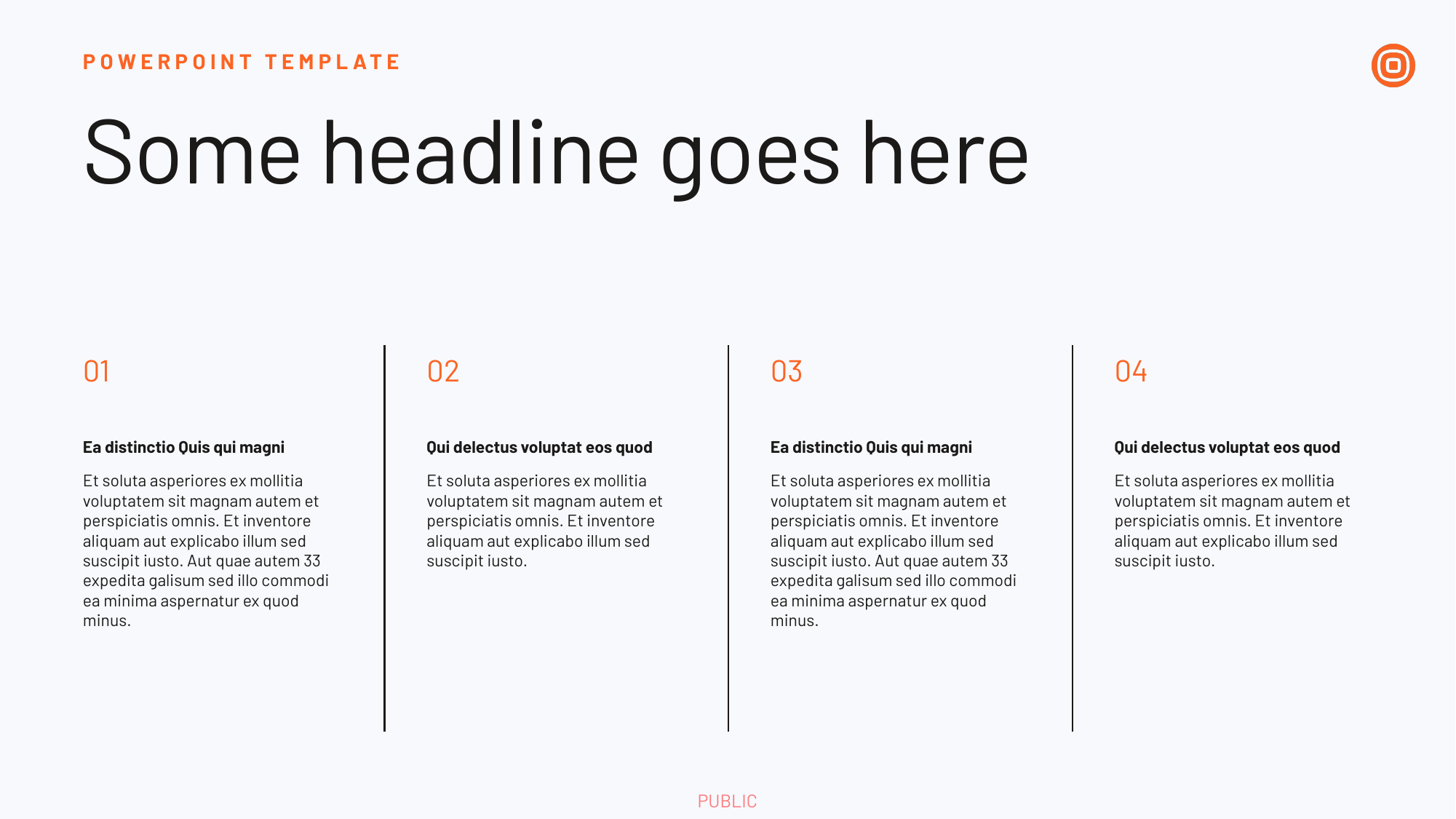

POWERPOINT TEMPLATE
# Some headline goes here
Ea distinctio Quis qui magni
Et soluta asperiores ex mollitia voluptatem sit magnam autem et perspiciatis omnis. Et inventore aliquam aut explicabo illum sed suscipit iusto. Aut quae autem 33 expedita galisum sed illo commodi ea minima aspernatur ex quod minus.
Qui delectus voluptat eos quod
Et soluta asperiores ex mollitia voluptatem sit magnam autem et perspiciatis omnis. Et inventore aliquam aut explicabo illum sed suscipit iusto.
Ea distinctio Quis qui magni
Et soluta asperiores ex mollitia voluptatem sit magnam autem et perspiciatis omnis. Et inventore aliquam aut explicabo illum sed suscipit iusto. Aut quae autem 33 expedita galisum sed illo commodi ea minima aspernatur ex quod minus.
Qui delectus voluptat eos quod
Et soluta asperiores ex mollitia voluptatem sit magnam autem et perspiciatis omnis. Et inventore aliquam aut explicabo illum sed suscipit iusto.